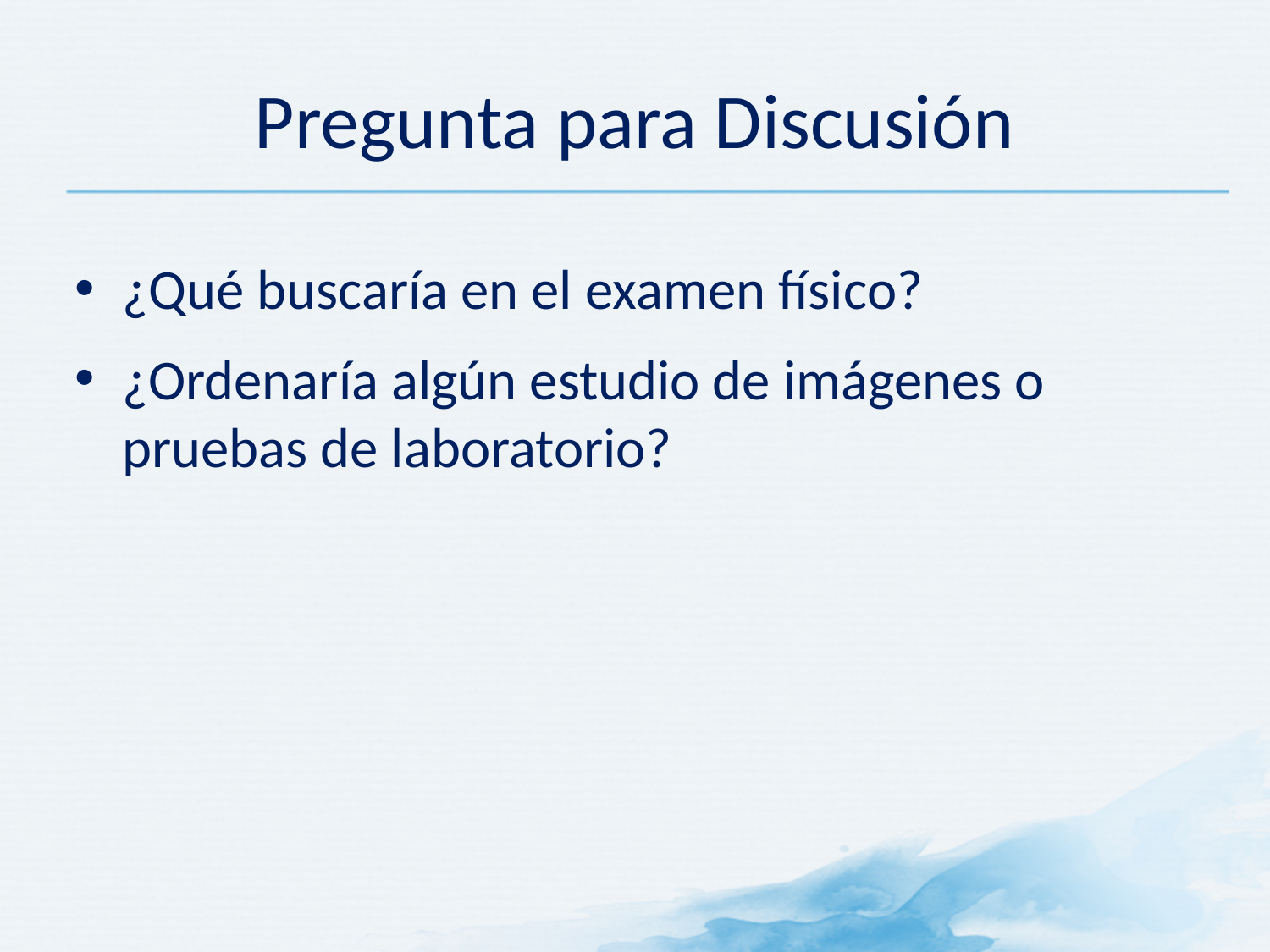

Pregunta para Discusión
¿Qué buscaría en el examen físico?
¿Ordenaría algún estudio de imágenes o
pruebas de laboratorio?